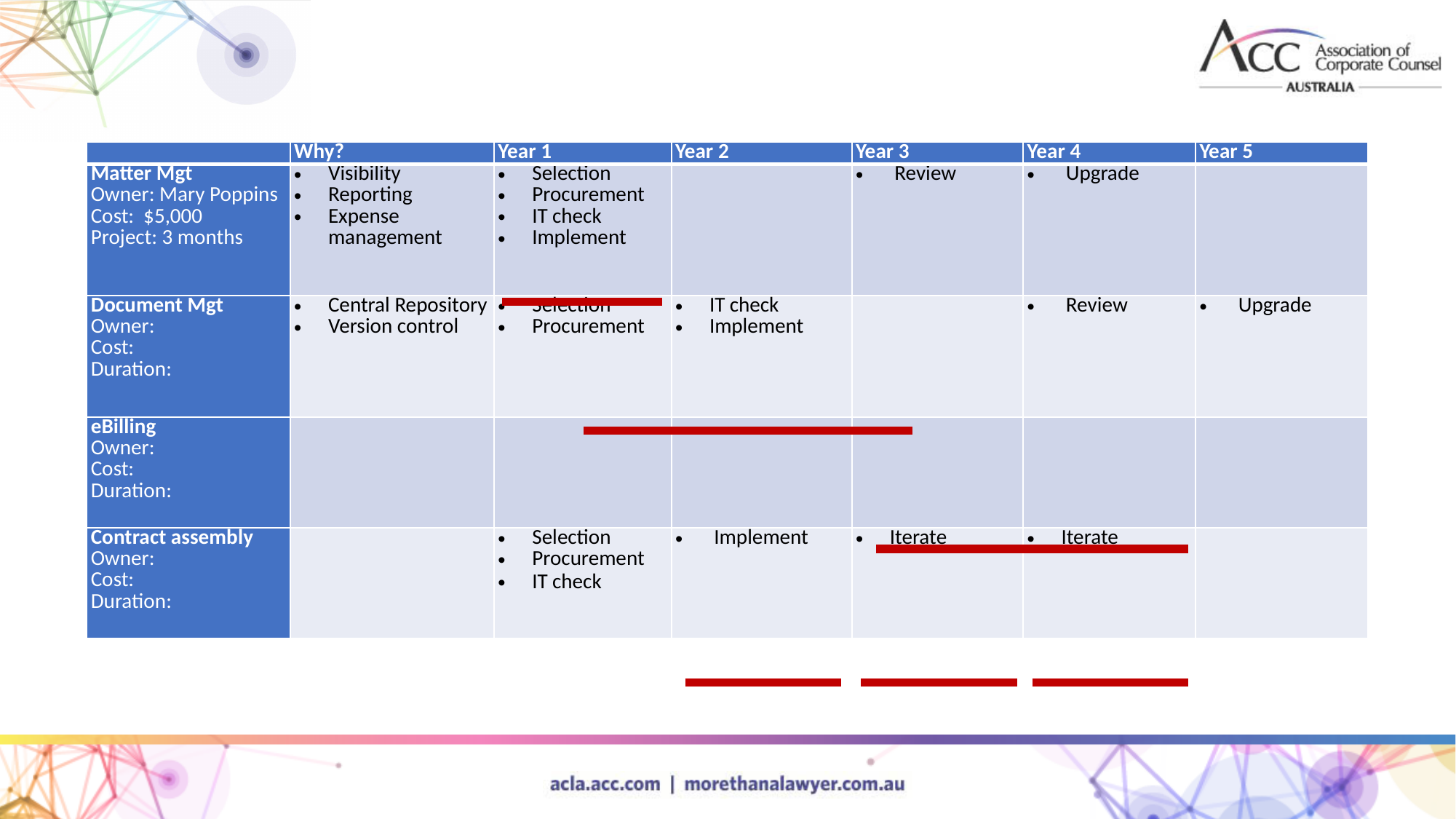

|  | Why? | Year 1 | Year 2 | Year 3 | Year 4 | Year 5 |
| --- | --- | --- | --- | --- | --- | --- |
| Matter Mgt Owner: Mary Poppins Cost: $5,000 Project: 3 months | Visibility Reporting Expense management | Selection Procurement IT check  Implement |  | Review | Upgrade |  |
| Document Mgt Owner: Cost: Duration: | Central Repository Version control | Selection Procurement | IT check Implement |  | Review | Upgrade |
| eBilling Owner: Cost: Duration: |  |  |  |  |  |  |
| Contract assembly Owner: Cost: Duration: |  | Selection Procurement IT check | Implement | Iterate | Iterate |  |